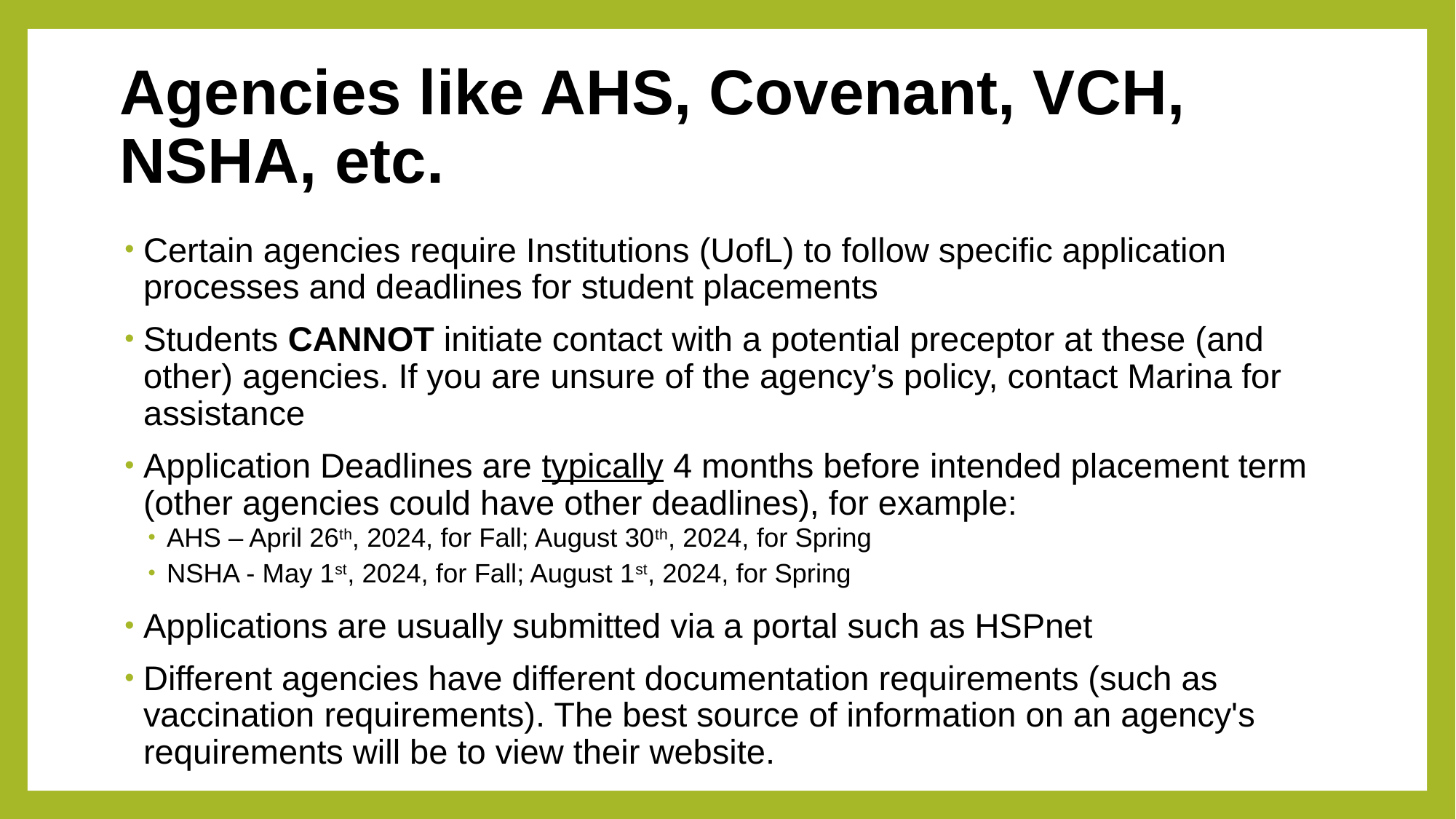

# Agencies like AHS, Covenant, VCH, NSHA, etc.
Certain agencies require Institutions (UofL) to follow specific application processes and deadlines for student placements
Students CANNOT initiate contact with a potential preceptor at these (and other) agencies. If you are unsure of the agency’s policy, contact Marina for assistance
Application Deadlines are typically 4 months before intended placement term (other agencies could have other deadlines), for example:
AHS – April 26th, 2024, for Fall; August 30th, 2024, for Spring
NSHA - May 1st, 2024, for Fall; August 1st, 2024, for Spring
Applications are usually submitted via a portal such as HSPnet
Different agencies have different documentation requirements (such as vaccination requirements). The best source of information on an agency's requirements will be to view their website.